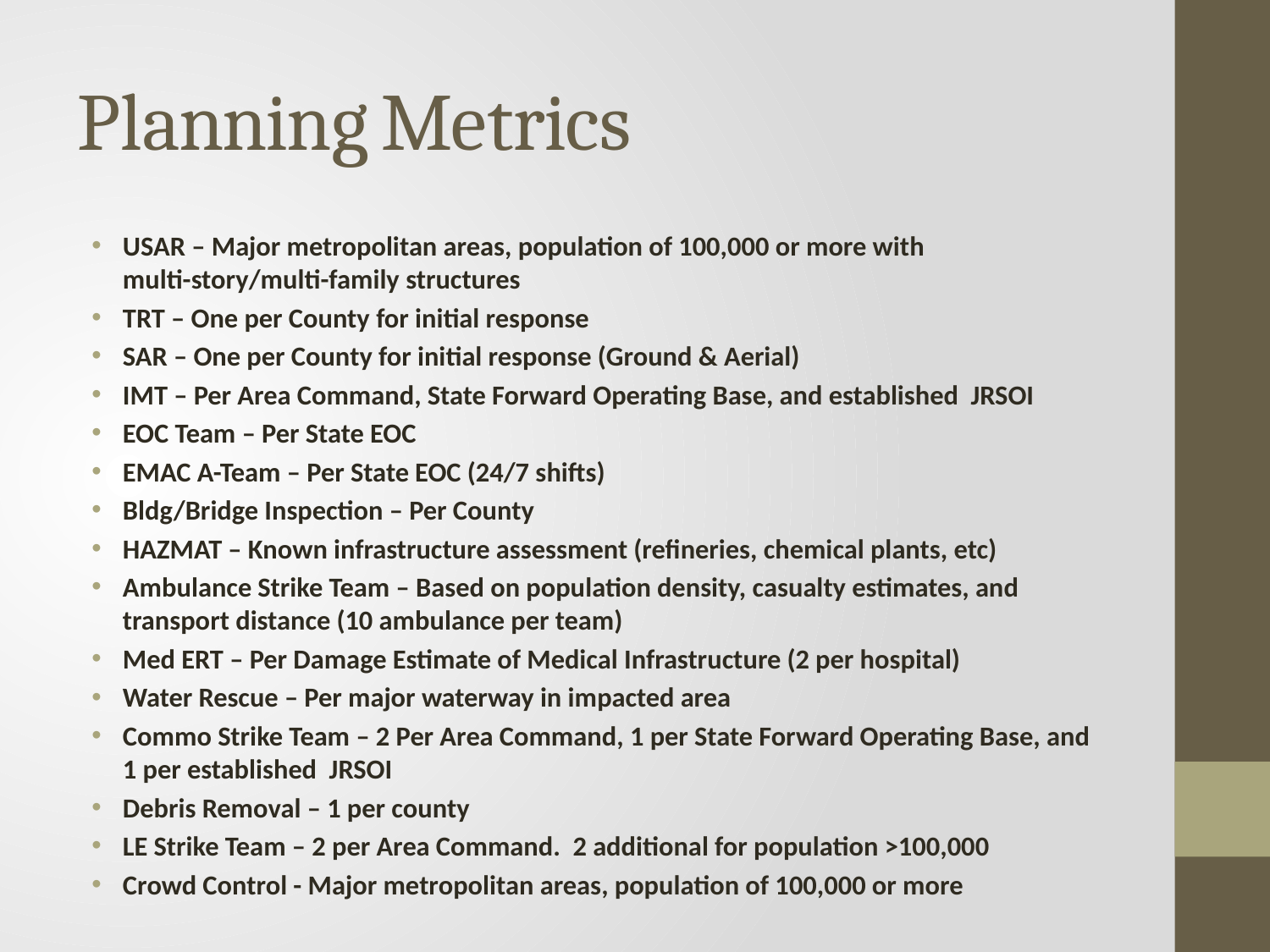

# Planning Metrics
USAR – Major metropolitan areas, population of 100,000 or more with multi-story/multi-family structures
TRT – One per County for initial response
SAR – One per County for initial response (Ground & Aerial)
IMT – Per Area Command, State Forward Operating Base, and established  JRSOI
EOC Team – Per State EOC
EMAC A-Team – Per State EOC (24/7 shifts)
Bldg/Bridge Inspection – Per County
HAZMAT – Known infrastructure assessment (refineries, chemical plants, etc)
Ambulance Strike Team – Based on population density, casualty estimates, and transport distance (10 ambulance per team)
Med ERT – Per Damage Estimate of Medical Infrastructure (2 per hospital)
Water Rescue – Per major waterway in impacted area
Commo Strike Team – 2 Per Area Command, 1 per State Forward Operating Base, and 1 per established  JRSOI
Debris Removal – 1 per county
LE Strike Team – 2 per Area Command.  2 additional for population >100,000
Crowd Control - Major metropolitan areas, population of 100,000 or more